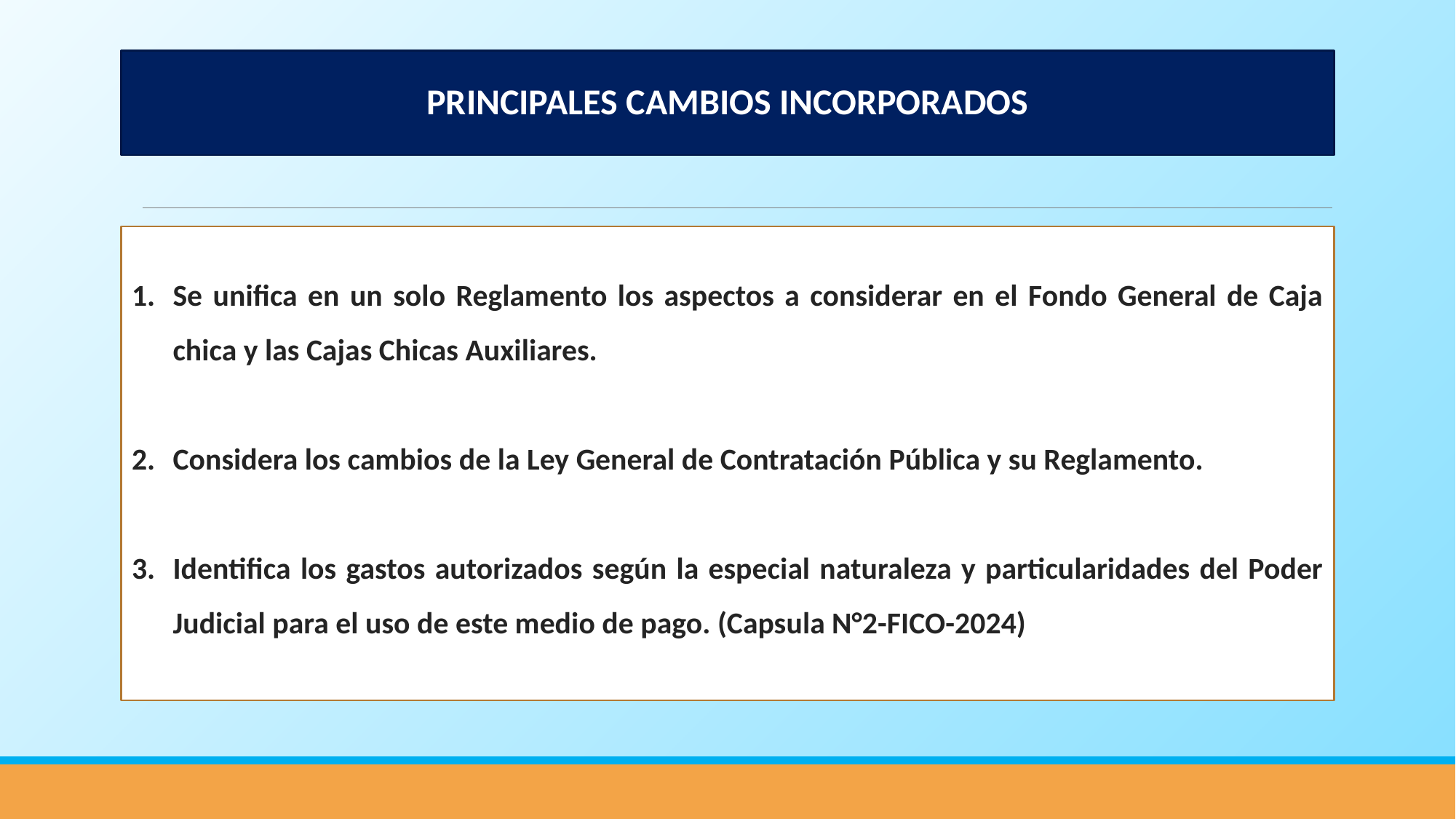

PRINCIPALES CAMBIOS INCORPORADOS

Se unifica en un solo Reglamento los aspectos a considerar en el Fondo General de Caja chica y las Cajas Chicas Auxiliares.

Considera los cambios de la Ley General de Contratación Pública y su Reglamento.

Identifica los gastos autorizados según la especial naturaleza y particularidades del Poder Judicial para el uso de este medio de pago. (Capsula N°2-FICO-2024)